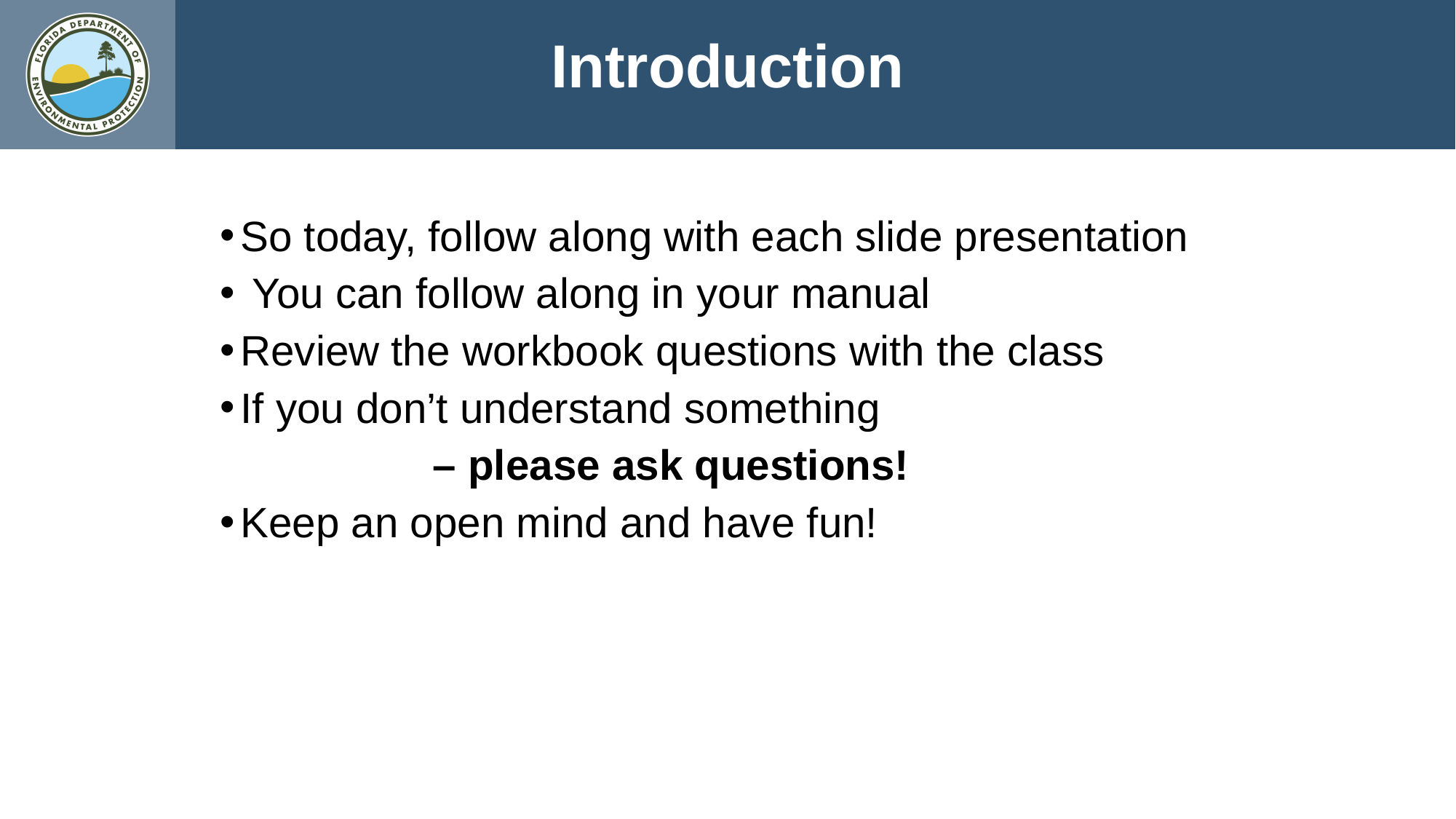

Introduction
Introduction
So today, follow along with each slide presentation
 You can follow along in your manual
Review the workbook questions with the class
If you don’t understand something
                  – please ask questions!
Keep an open mind and have fun!